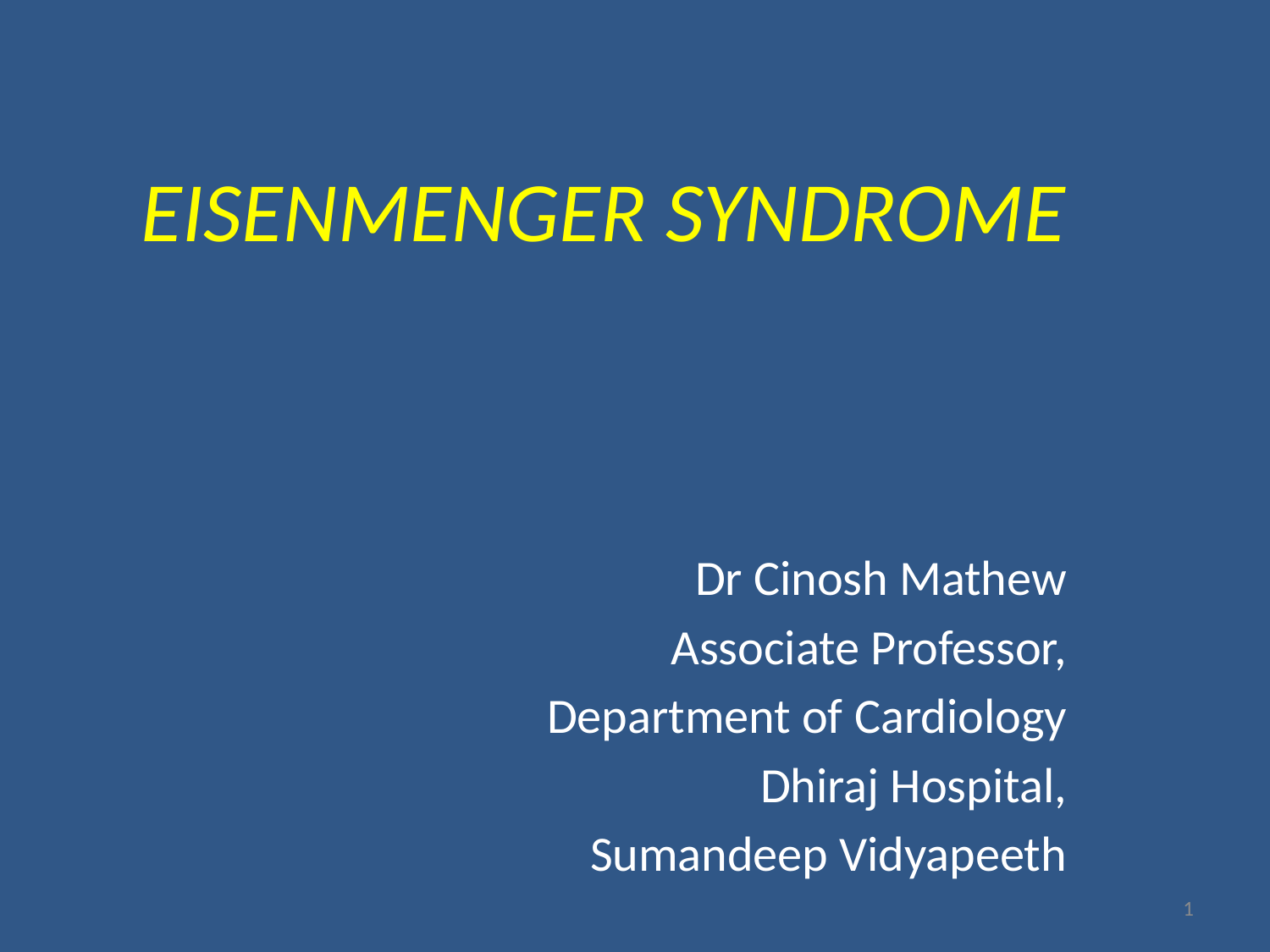

# EISENMENGER SYNDROME
Dr Cinosh Mathew
Associate Professor,
Department of Cardiology
Dhiraj Hospital,
Sumandeep Vidyapeeth

1